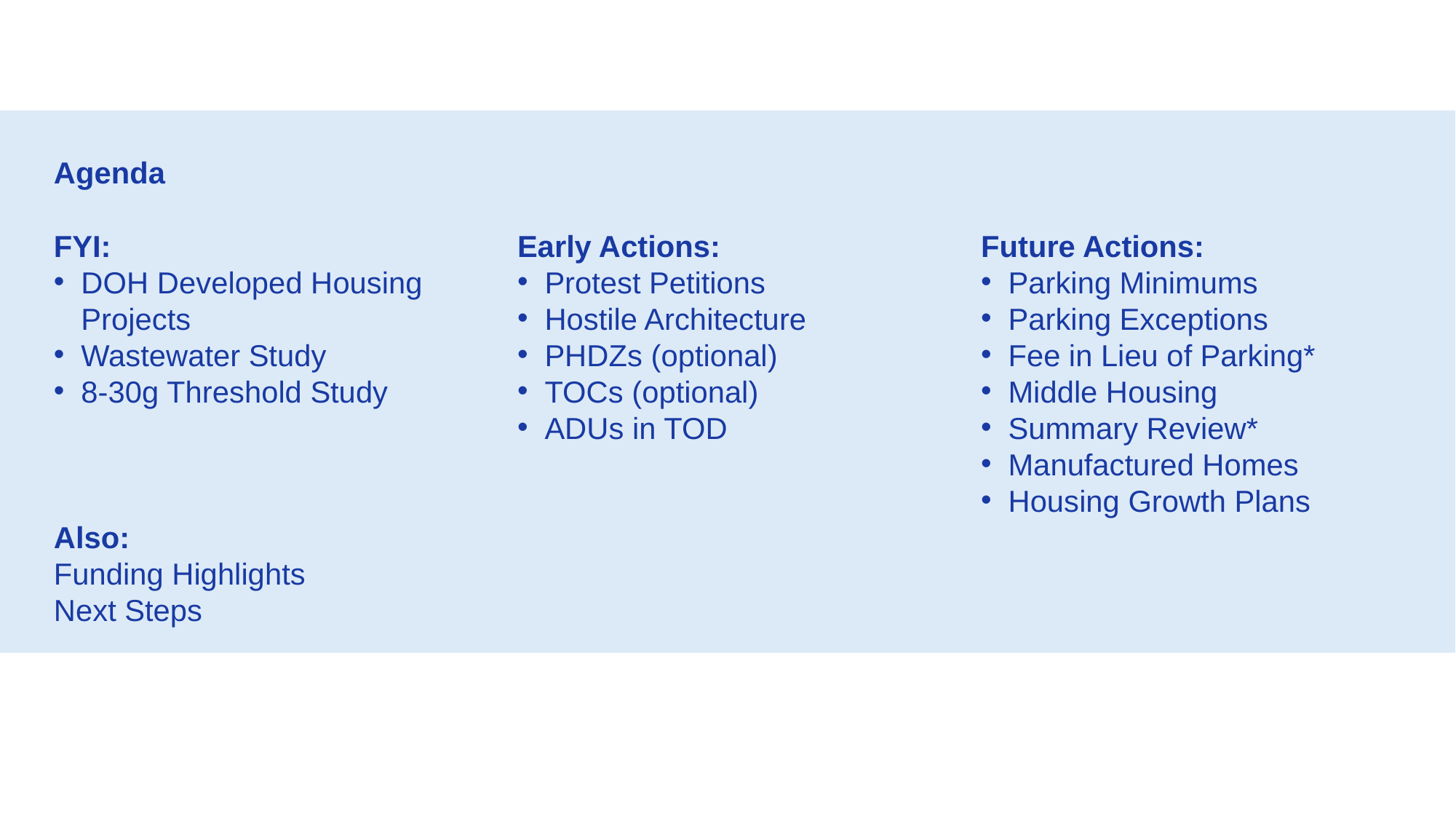

Agenda

FYI:
DOH Developed Housing Projects
Wastewater Study
8-30g Threshold Study

Also:
Funding Highlights
Next Steps

Early Actions:
Protest Petitions
Hostile Architecture
PHDZs (optional)
TOCs (optional)
ADUs in TOD

Future Actions:
Parking Minimums
Parking Exceptions
Fee in Lieu of Parking*
Middle Housing
Summary Review*
Manufactured Homes
Housing Growth Plans